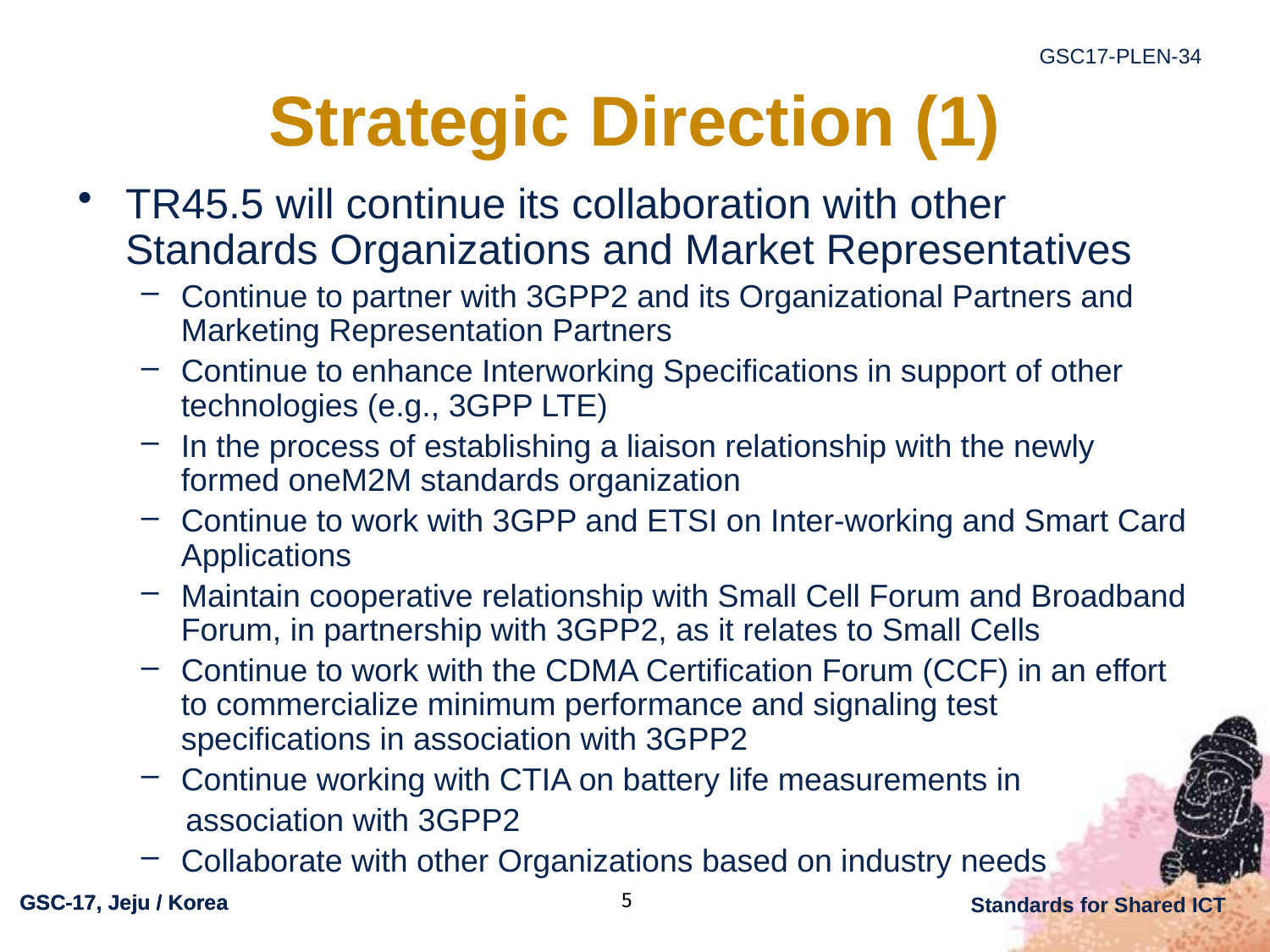

# Strategic Direction (1)
TR45.5 will continue its collaboration with other Standards Organizations and Market Representatives
Continue to partner with 3GPP2 and its Organizational Partners and Marketing Representation Partners
Continue to enhance Interworking Specifications in support of other technologies (e.g., 3GPP LTE)
In the process of establishing a liaison relationship with the newly formed oneM2M standards organization
Continue to work with 3GPP and ETSI on Inter-working and Smart Card Applications
Maintain cooperative relationship with Small Cell Forum and Broadband Forum, in partnership with 3GPP2, as it relates to Small Cells
Continue to work with the CDMA Certification Forum (CCF) in an effort to commercialize minimum performance and signaling test specifications in association with 3GPP2
Continue working with CTIA on battery life measurements in
     association with 3GPP2
Collaborate with other Organizations based on industry needs

5